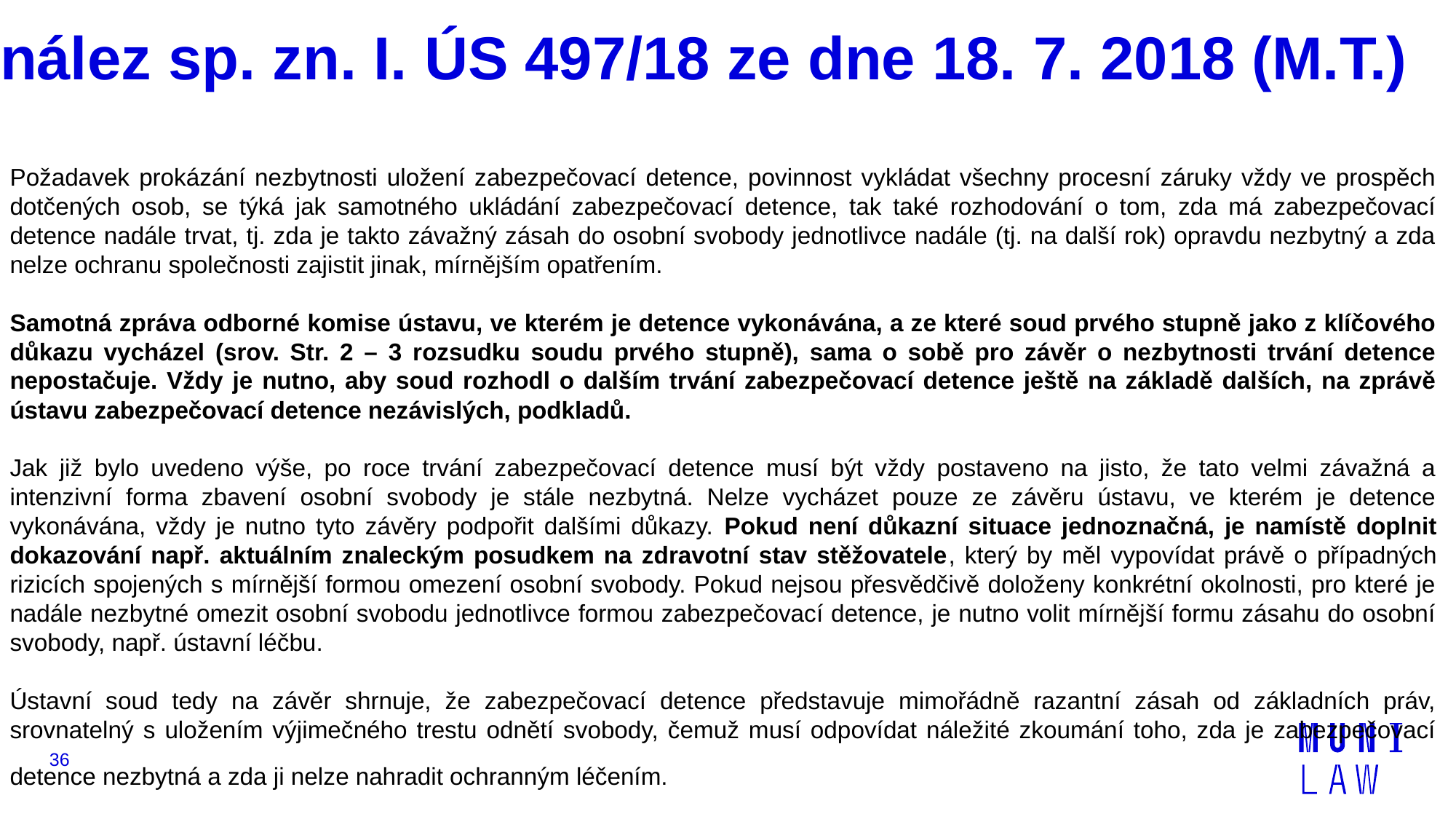

# nález sp. zn. I. ÚS 497/18 ze dne 18. 7. 2018 (M.T.)
Požadavek prokázání nezbytnosti uložení zabezpečovací detence, povinnost vykládat všechny procesní záruky vždy ve prospěch dotčených osob, se týká jak samotného ukládání zabezpečovací detence, tak také rozhodování o tom, zda má zabezpečovací detence nadále trvat, tj. zda je takto závažný zásah do osobní svobody jednotlivce nadále (tj. na další rok) opravdu nezbytný a zda nelze ochranu společnosti zajistit jinak, mírnějším opatřením.
Samotná zpráva odborné komise ústavu, ve kterém je detence vykonávána, a ze které soud prvého stupně jako z klíčového důkazu vycházel (srov. Str. 2 – 3 rozsudku soudu prvého stupně), sama o sobě pro závěr o nezbytnosti trvání detence nepostačuje. Vždy je nutno, aby soud rozhodl o dalším trvání zabezpečovací detence ještě na základě dalších, na zprávě ústavu zabezpečovací detence nezávislých, podkladů.
Jak již bylo uvedeno výše, po roce trvání zabezpečovací detence musí být vždy postaveno na jisto, že tato velmi závažná a intenzivní forma zbavení osobní svobody je stále nezbytná. Nelze vycházet pouze ze závěru ústavu, ve kterém je detence vykonávána, vždy je nutno tyto závěry podpořit dalšími důkazy. Pokud není důkazní situace jednoznačná, je namístě doplnit dokazování např. aktuálním znaleckým posudkem na zdravotní stav stěžovatele, který by měl vypovídat právě o případných rizicích spojených s mírnější formou omezení osobní svobody. Pokud nejsou přesvědčivě doloženy konkrétní okolnosti, pro které je nadále nezbytné omezit osobní svobodu jednotlivce formou zabezpečovací detence, je nutno volit mírnější formu zásahu do osobní svobody, např. ústavní léčbu.
Ústavní soud tedy na závěr shrnuje, že zabezpečovací detence představuje mimořádně razantní zásah od základních práv, srovnatelný s uložením výjimečného trestu odnětí svobody, čemuž musí odpovídat náležité zkoumání toho, zda je zabezpečovací detence nezbytná a zda ji nelze nahradit ochranným léčením.
36